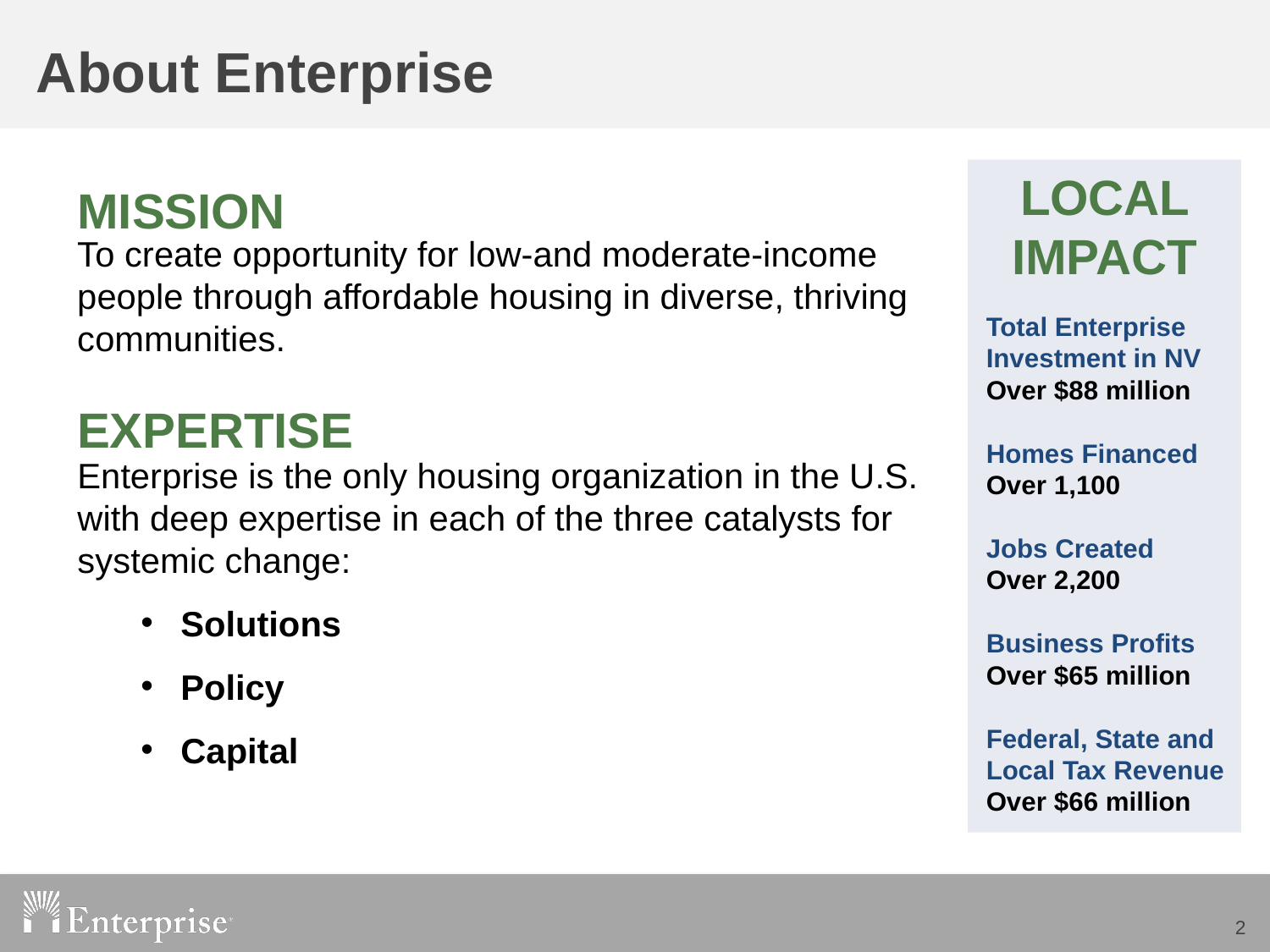

About Enterprise

LOCAL IMPACT
Total Enterprise Investment in NV
Over $88 million

Homes Financed
Over 1,100

Jobs Created
Over 2,200

Business Profits
Over $65 million

Federal, State and Local Tax Revenue
Over $66 million
MISSION
To create opportunity for low-and moderate-income people through affordable housing in diverse, thriving communities.
EXPERTISE
Enterprise is the only housing organization in the U.S. with deep expertise in each of the three catalysts for systemic change:
Solutions
Policy
Capital
2